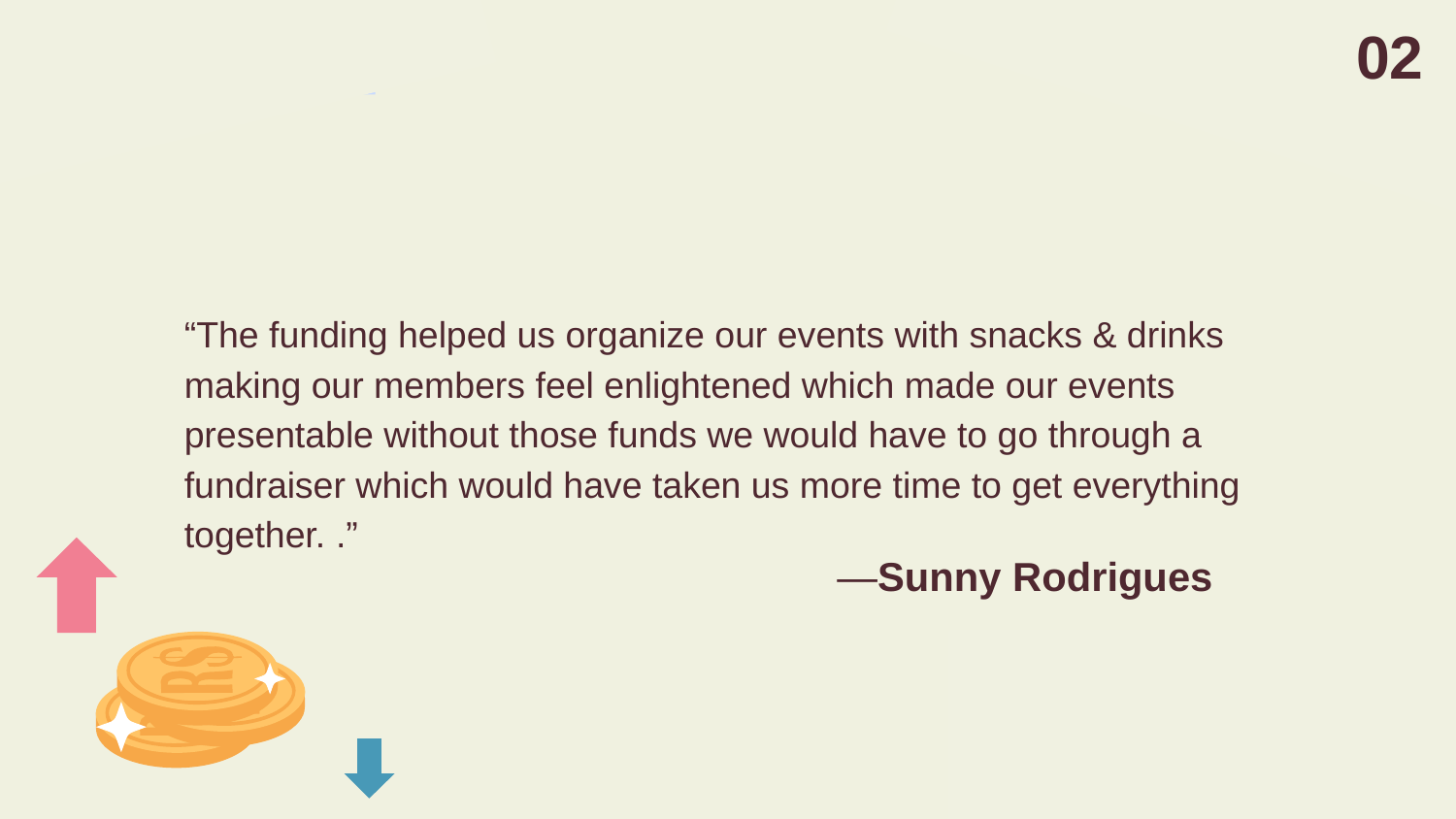

02
“The funding helped us organize our events with snacks & drinks making our members feel enlightened which made our events presentable without those funds we would have to go through a fundraiser which would have taken us more time to get everything together. .”
# —Sunny Rodrigues